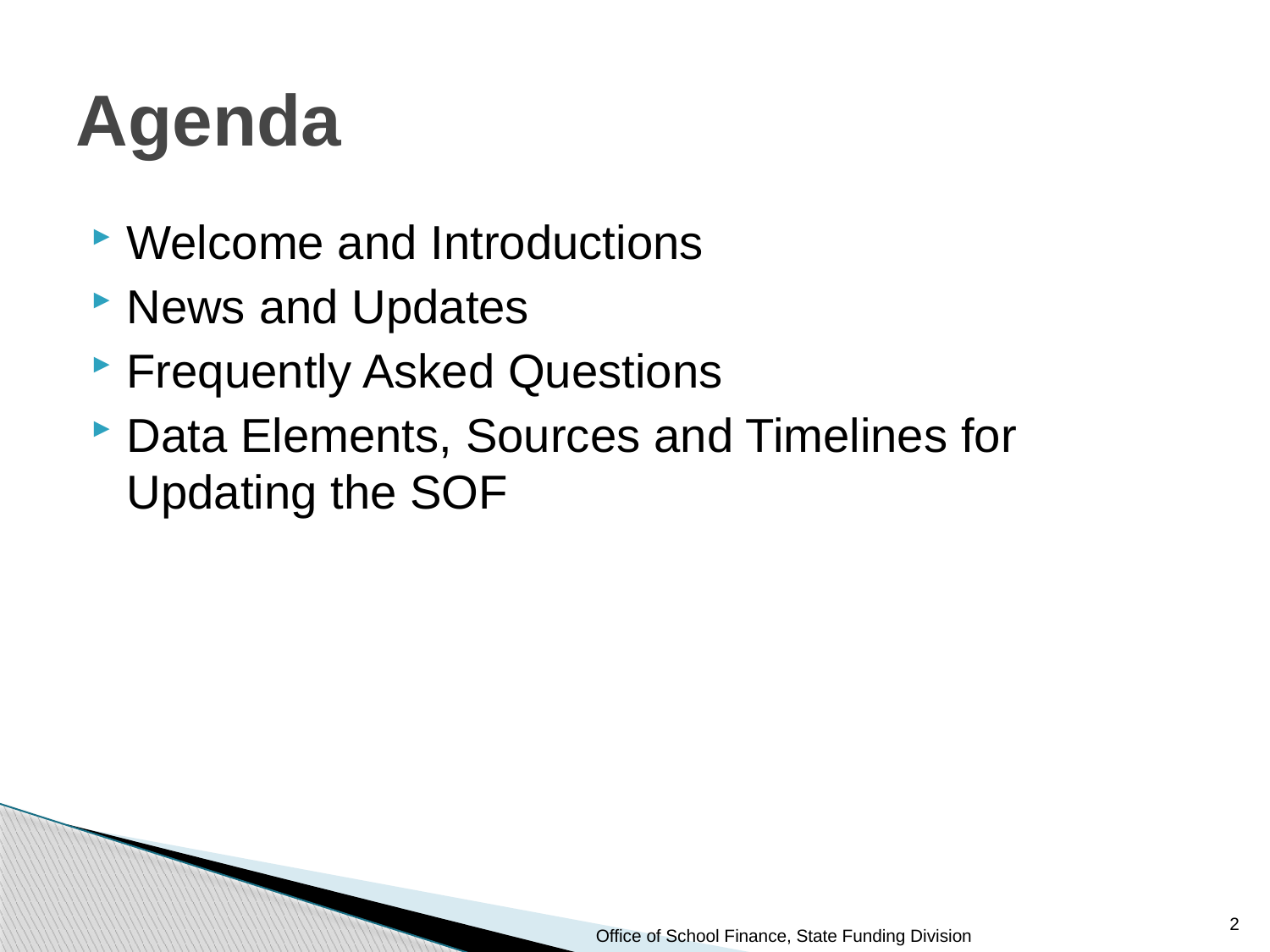

# Agenda
Welcome and Introductions
News and Updates
Frequently Asked Questions
Data Elements, Sources and Timelines for Updating the SOF
Office of School Finance, State Funding Division
2